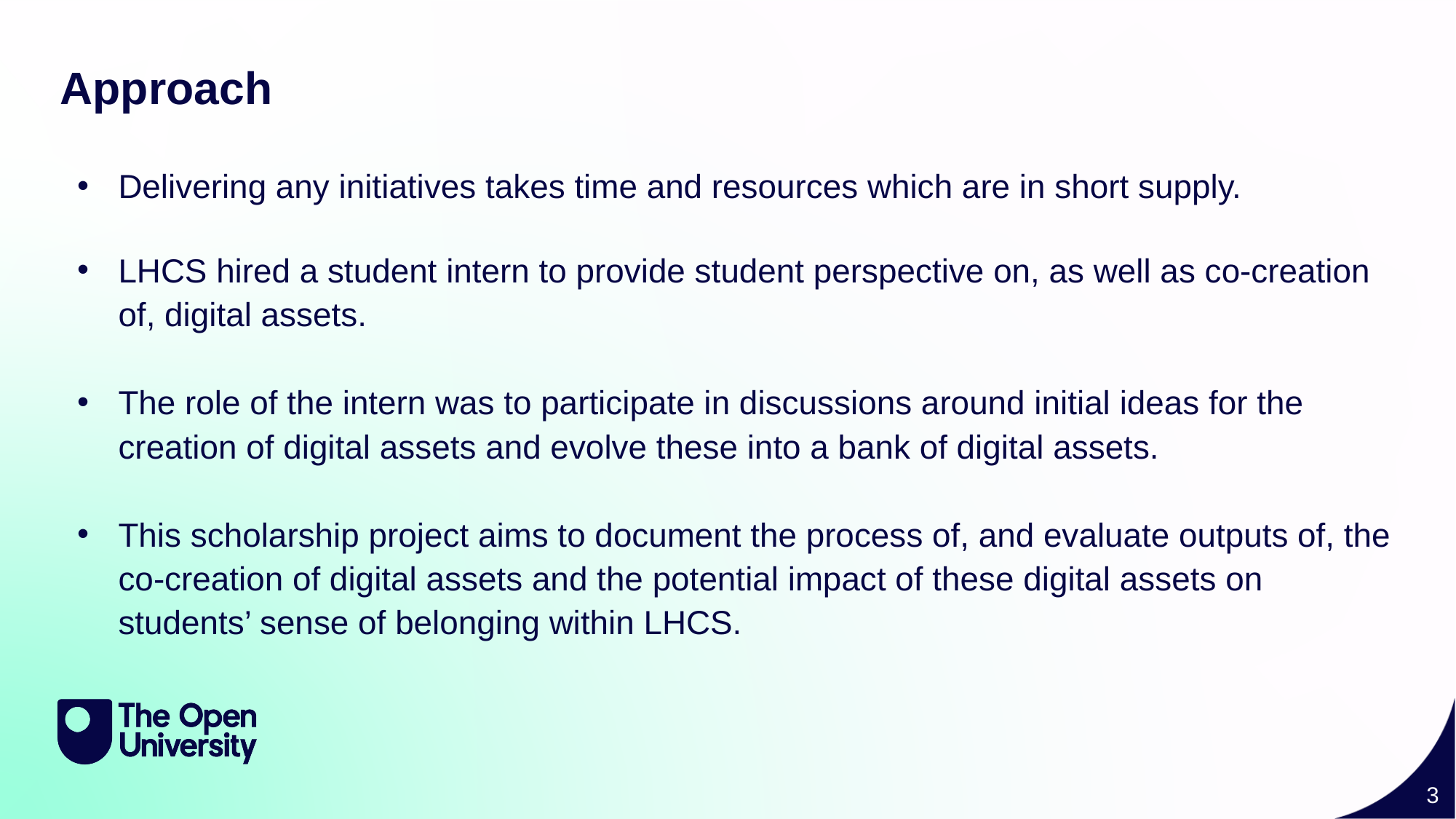

Slide Title 10
Approach
Delivering any initiatives takes time and resources which are in short supply.
LHCS hired a student intern to provide student perspective on, as well as co-creation of, digital assets.

The role of the intern was to participate in discussions around initial ideas for the creation of digital assets and evolve these into a bank of digital assets.

This scholarship project aims to document the process of, and evaluate outputs of, the co-creation of digital assets and the potential impact of these digital assets on students’ sense of belonging within LHCS.